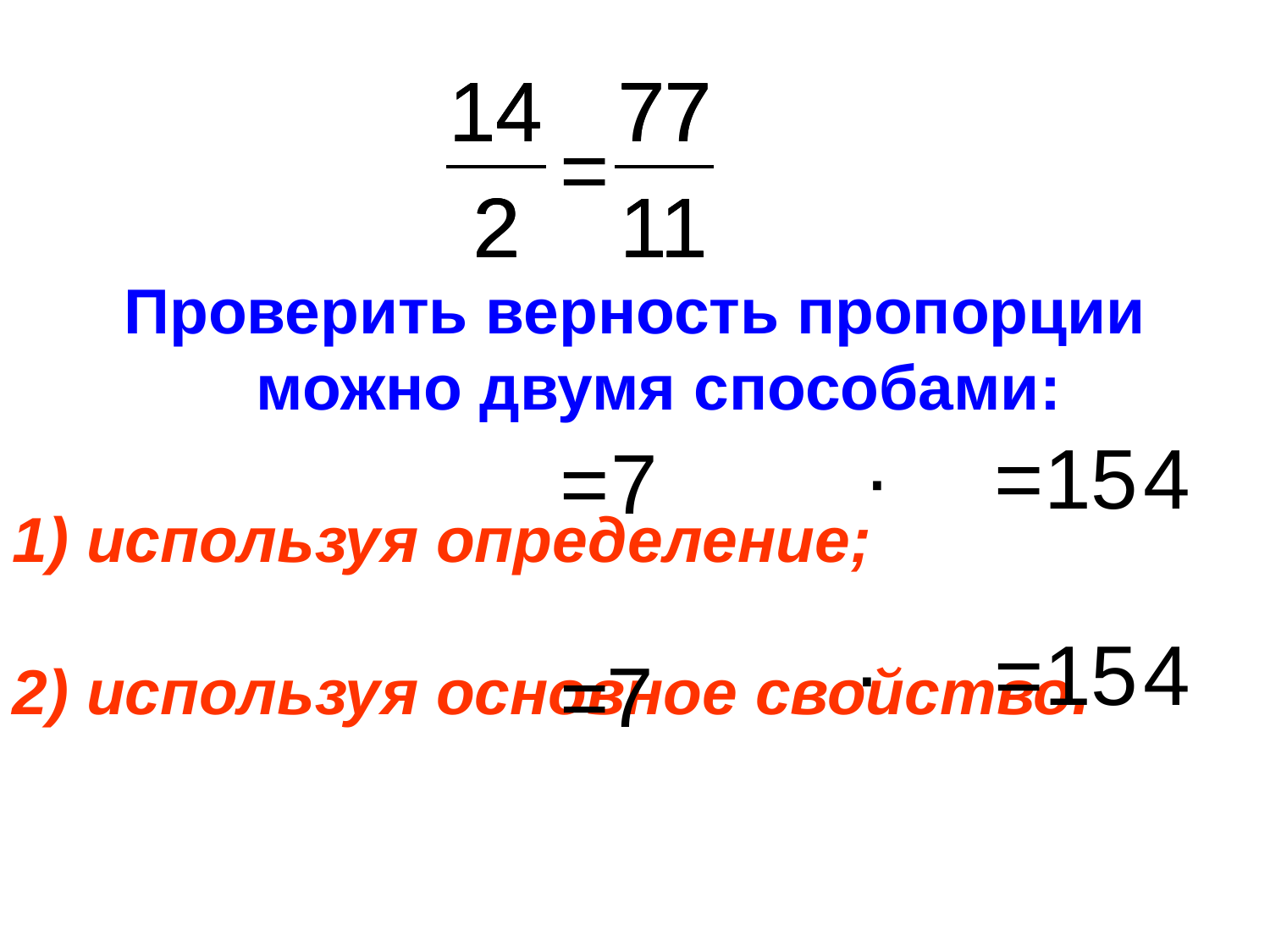

14
14
14
77
77
77
=
2
2
2
11
11
11
Проверить верность пропорции можно двумя способами:

 используя определение;

2) используя основное свойство.
∙
=154
=
7
∙
=154
=
7